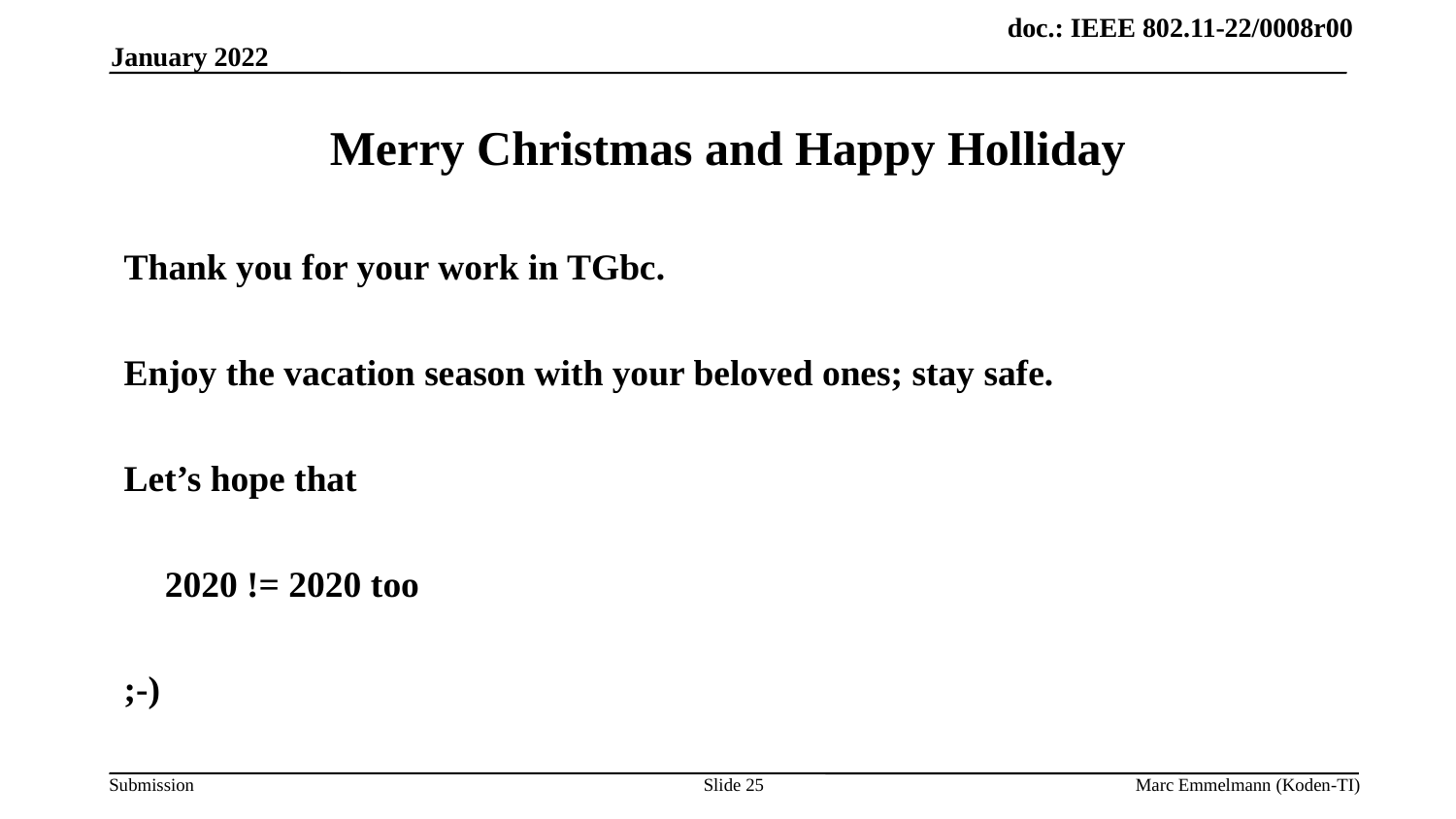

January 2022
# Merry Christmas and Happy Holliday
Thank you for your work in TGbc.

Enjoy the vacation season with your beloved ones; stay safe.

Let’s hope that

	2020 != 2020 too

;-)
Slide 25
Marc Emmelmann (Koden-TI)